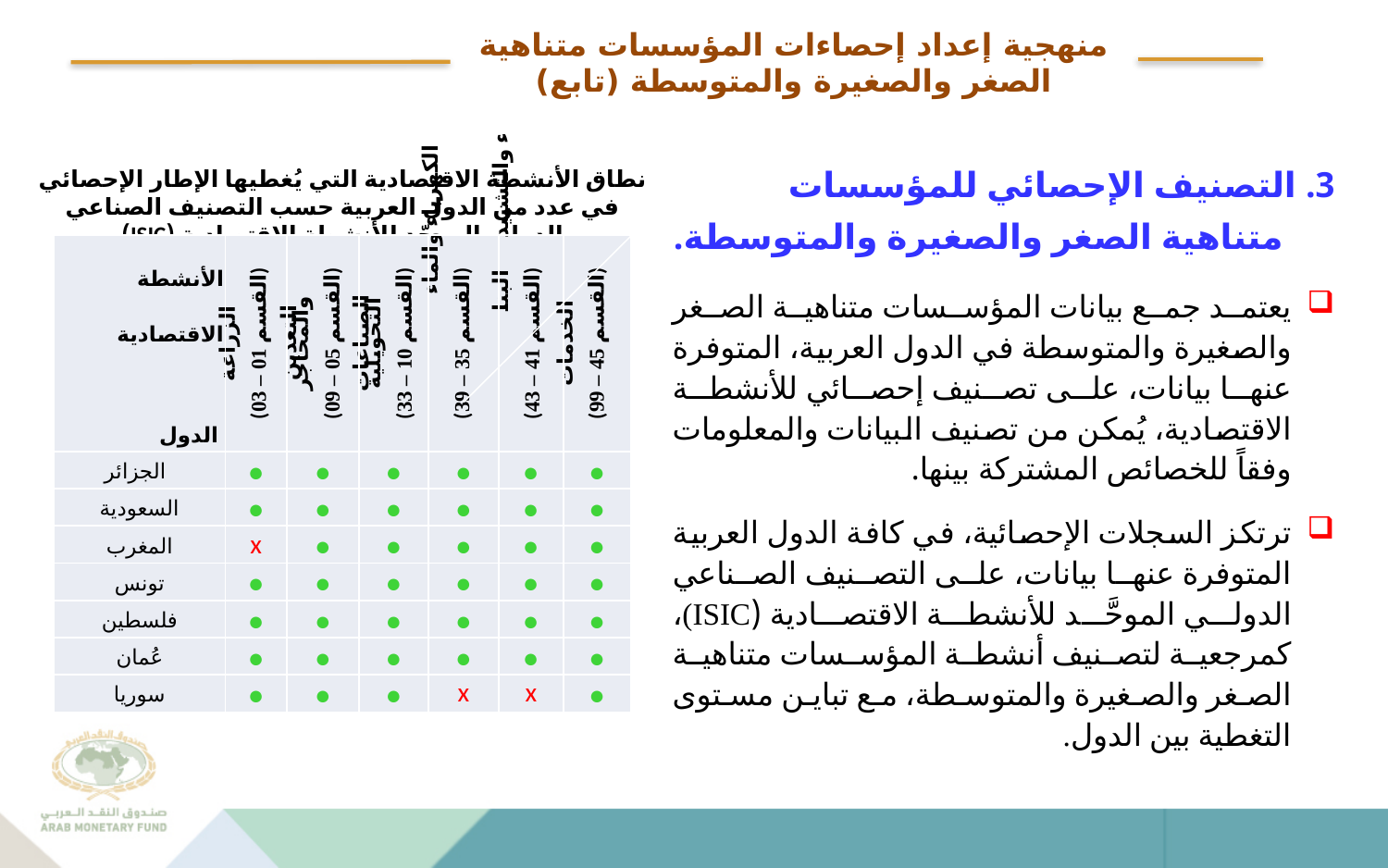

# منهجية إعداد إحصاءات المؤسسات متناهية الصغر والصغيرة والمتوسطة (تابع)
3. التصنيف الإحصائي للمؤسسات متناهية الصغر والصغيرة والمتوسطة.

يعتمد جمع بيانات المؤسسات متناهية الصغر والصغيرة والمتوسطة في الدول العربية، المتوفرة عنها بيانات، على تصنيف إحصائي للأنشطة الاقتصادية، يُمكن من تصنيف البيانات والمعلومات وفقاً للخصائص المشتركة بينها.
ترتكز السجلات الإحصائية، في كافة الدول العربية المتوفرة عنها بيانات، على التصنيف الصناعي الدولي الموحَّد للأنشطة الاقتصادية (ISIC)، كمرجعية لتصنيف أنشطة المؤسسات متناهية الصغر والصغيرة والمتوسطة، مع تباين مستوى التغطية بين الدول.

نطاق الأنشطة الاقتصادية التي يُغطيها الإطار الإحصائي في عدد من الدول العربية حسب التصنيف الصناعي الدولي الموحّد للأنشطة الاقتصادية (ISIC)
| الأنشطة الاقتصادية      الدول | الزراعة (القسم 01 – 03) | التعدين والمحاجر (القسم 05 – 09) | الصناعات التحويلية (القسم 10 – 33) | الكهرباء والماء (القسم 35 – 39) | البناء والتشييد (القسم 41 – 43) | الخدمات (القسم 45 – 99) |
| --- | --- | --- | --- | --- | --- | --- |
| الجزائر | ● | ● | ● | ● | ● | ● |
| السعودية | ● | ● | ● | ● | ● | ● |
| المغرب | x | ● | ● | ● | ● | ● |
| تونس | ● | ● | ● | ● | ● | ● |
| فلسطين | ● | ● | ● | ● | ● | ● |
| عُمان | ● | ● | ● | ● | ● | ● |
| سوريا | ● | ● | ● | x | x | ● |